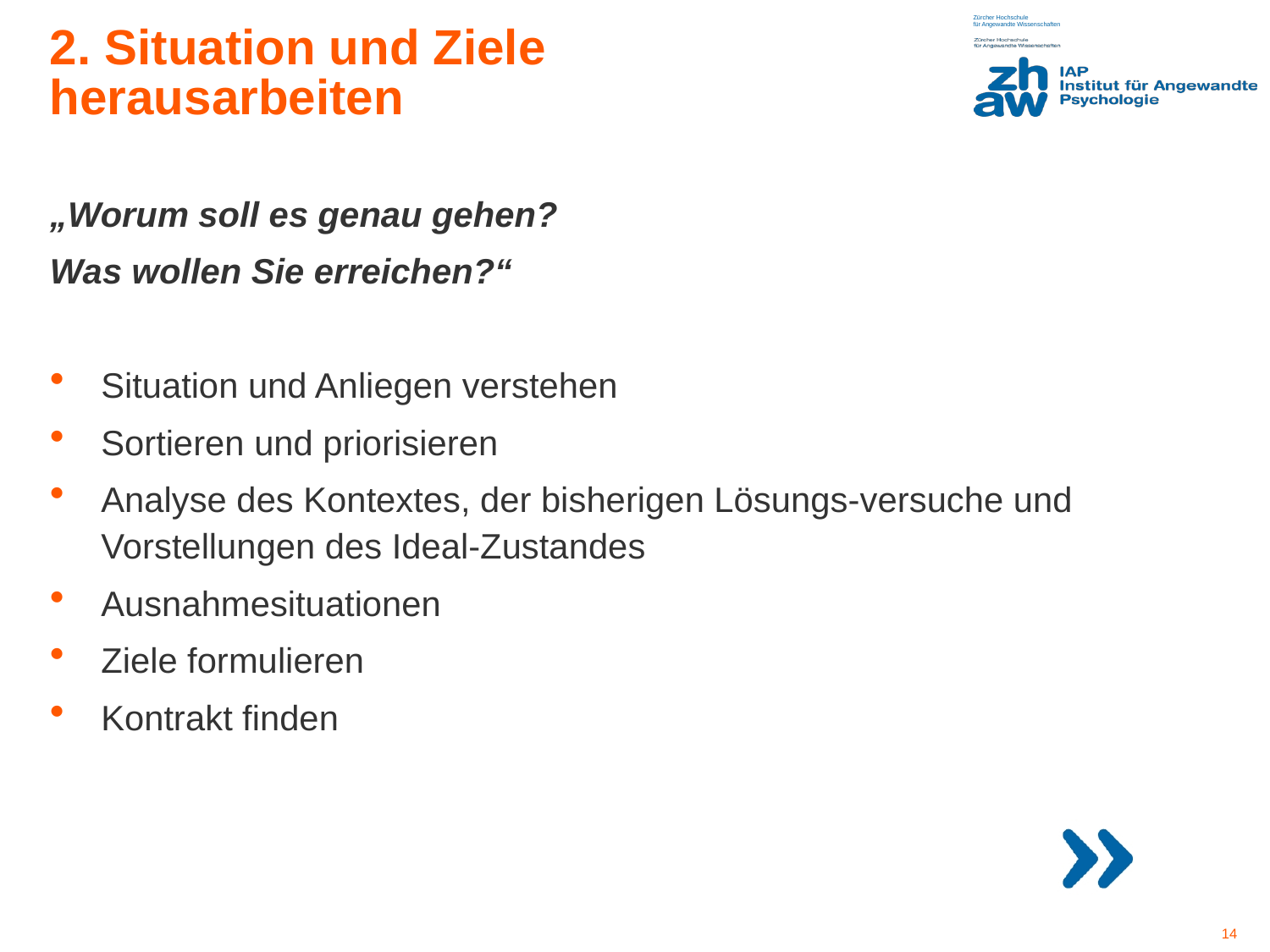

2. Situation und Ziele herausarbeiten
„Worum soll es genau gehen?
Was wollen Sie erreichen?“

Situation und Anliegen verstehen
Sortieren und priorisieren
Analyse des Kontextes, der bisherigen Lösungs-versuche und Vorstellungen des Ideal-Zustandes
Ausnahmesituationen
Ziele formulieren
Kontrakt finden
14